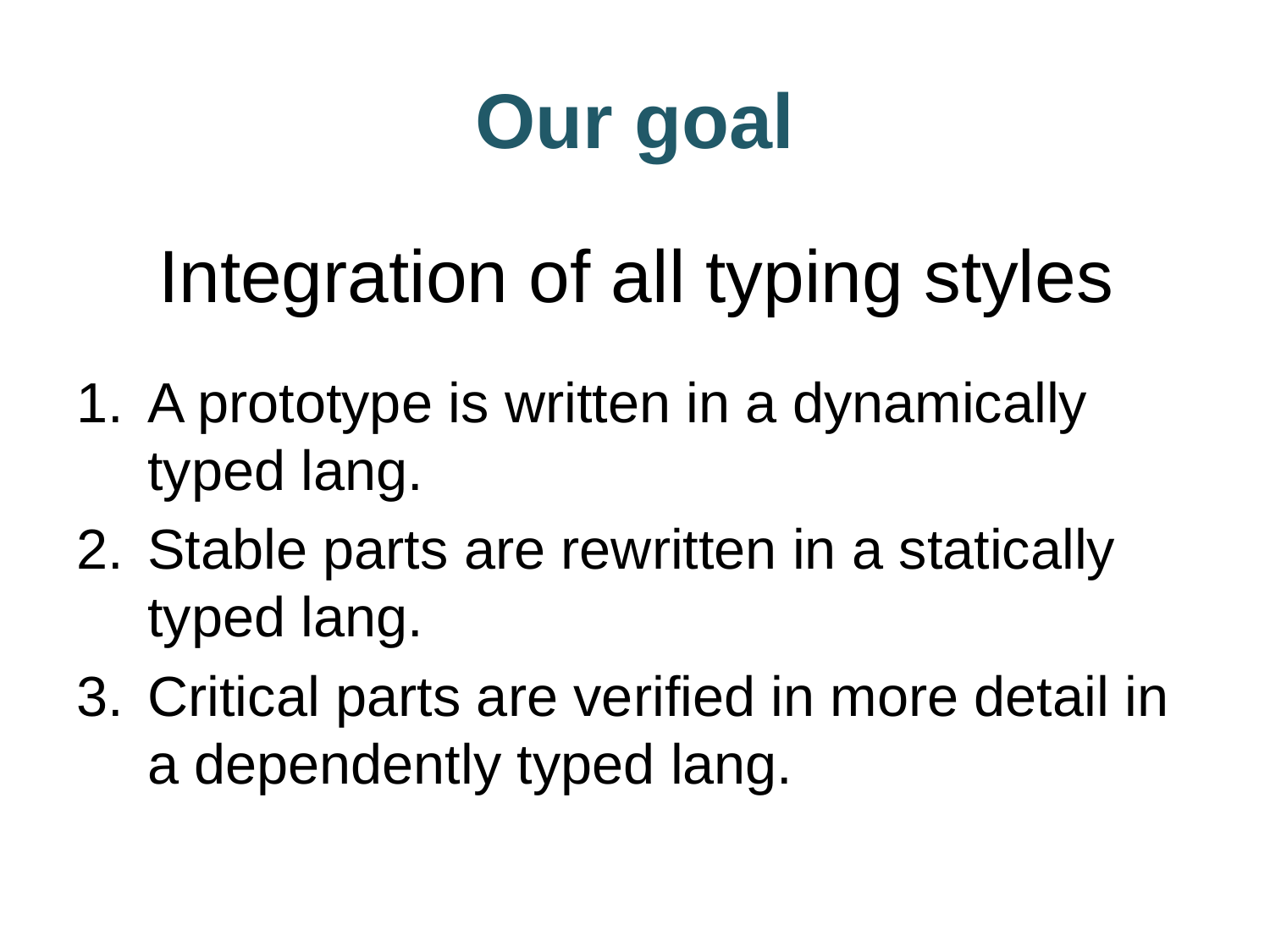

# Our goal
Integration of all typing styles
A prototype is written in a dynamically typed lang.
Stable parts are rewritten in a statically typed lang.
Critical parts are verified in more detail in a dependently typed lang.